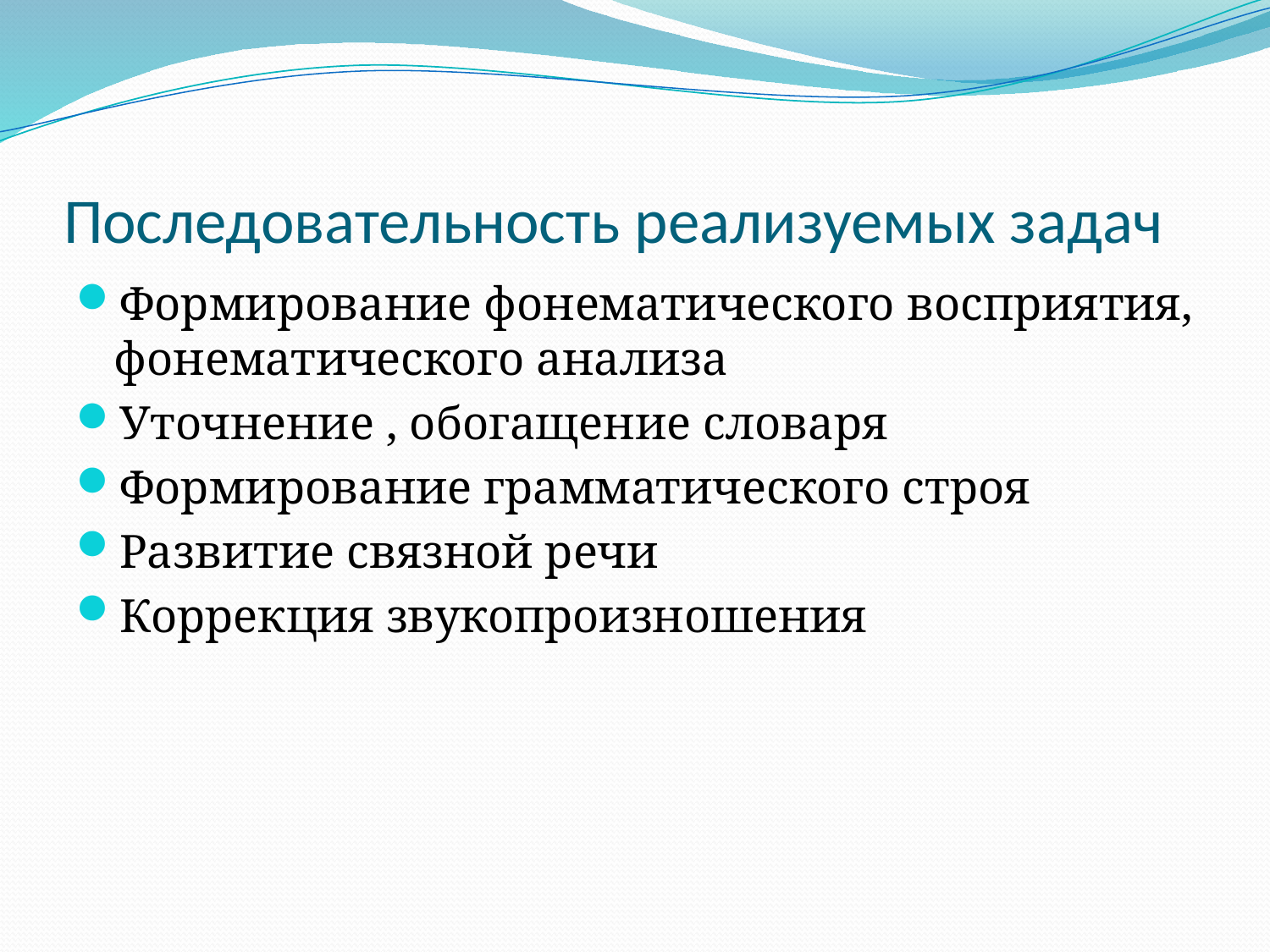

# Последовательность реализуемых задач
Формирование фонематического восприятия, фонематического анализа
Уточнение , обогащение словаря
Формирование грамматического строя
Развитие связной речи
Коррекция звукопроизношения